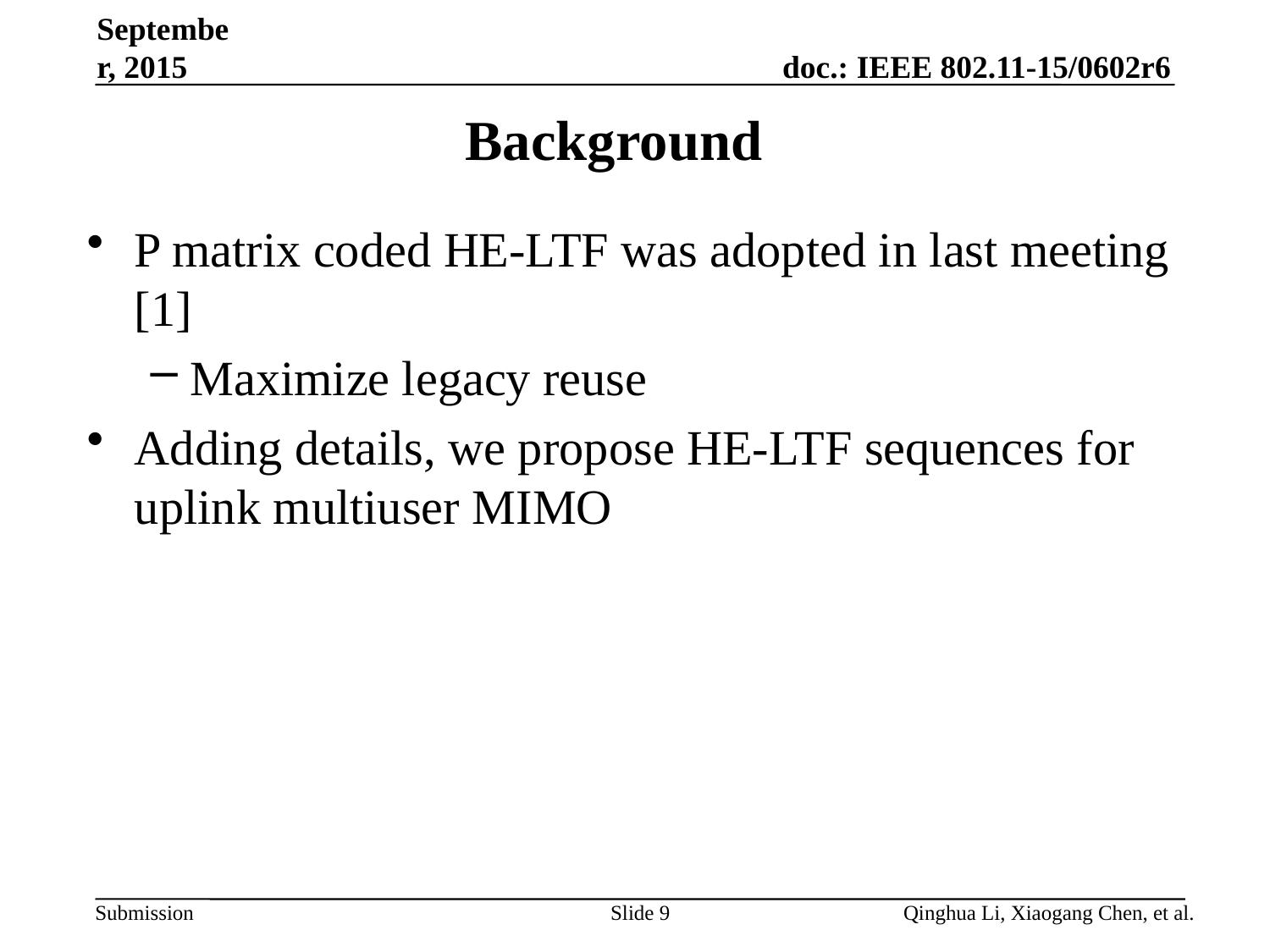

September, 2015
Background
P matrix coded HE-LTF was adopted in last meeting [1]
Maximize legacy reuse
Adding details, we propose HE-LTF sequences for uplink multiuser MIMO
Slide 9
Qinghua Li, Xiaogang Chen, et al.